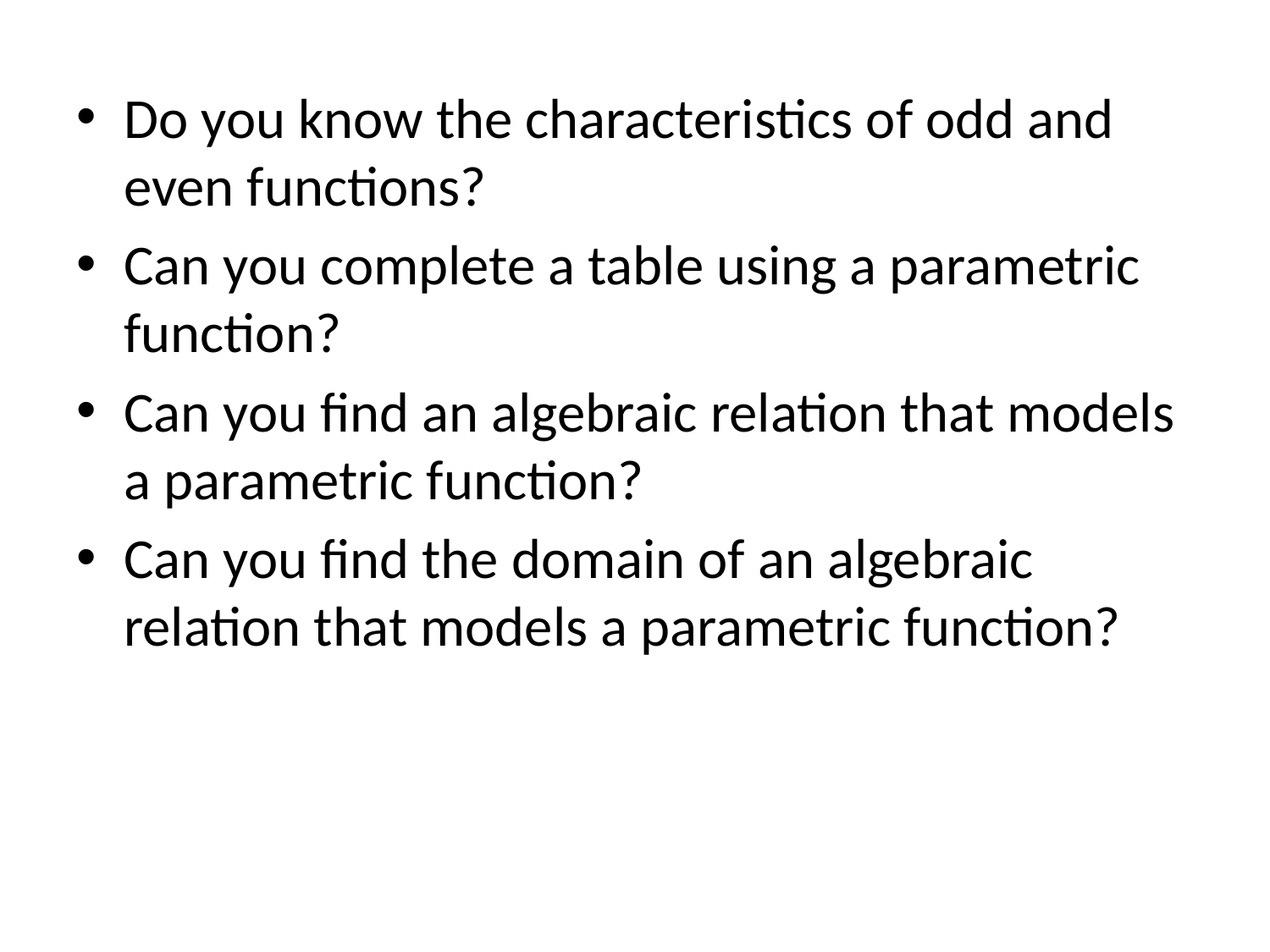

#
Do you know the characteristics of odd and even functions?
Can you complete a table using a parametric function?
Can you find an algebraic relation that models a parametric function?
Can you find the domain of an algebraic relation that models a parametric function?